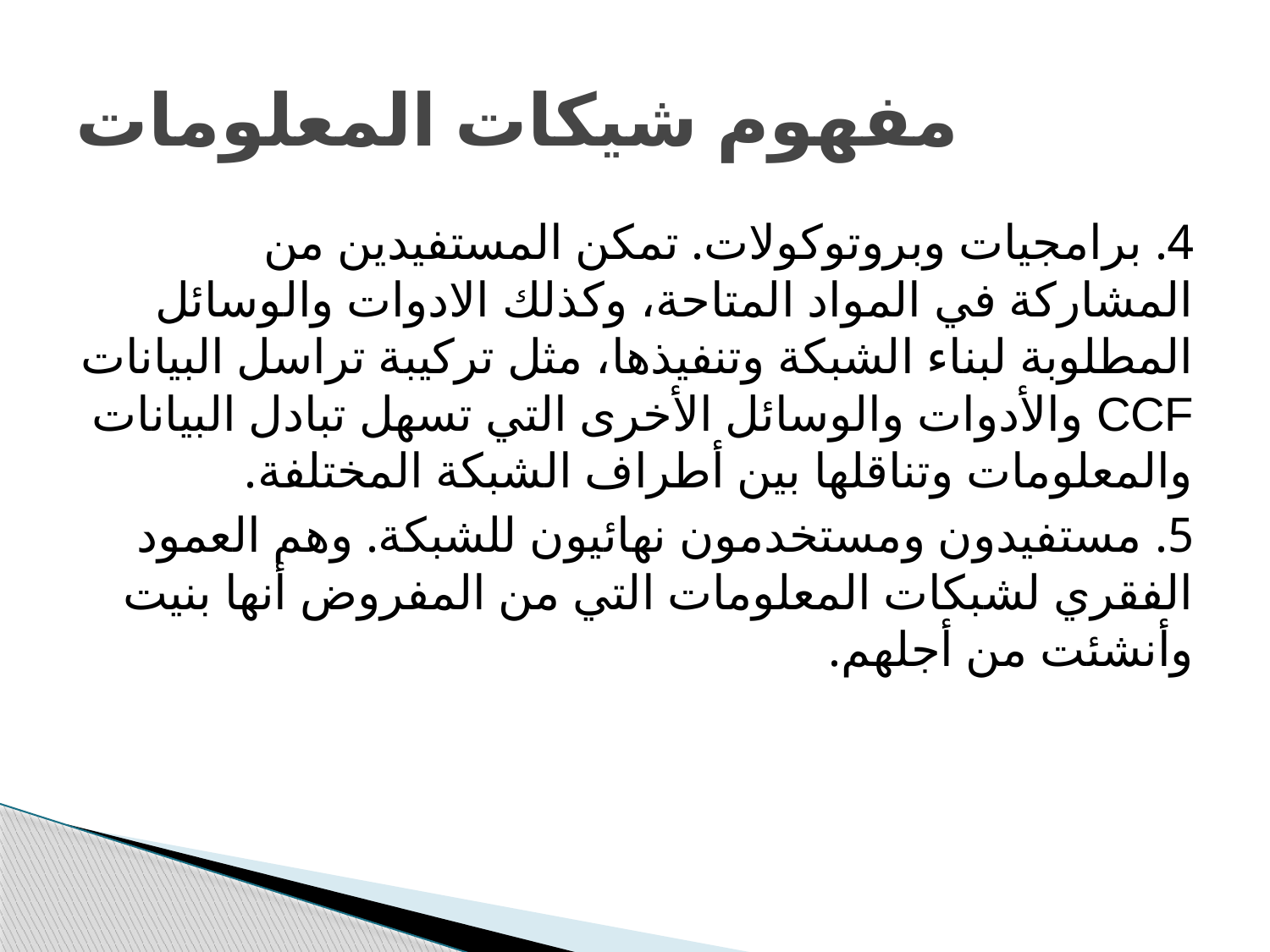

# مفهوم شيكات المعلومات
4. برامجيات وبروتوكولات. تمكن المستفيدين من المشاركة في المواد المتاحة، وكذلك الادوات والوسائل المطلوبة لبناء الشبكة وتنفيذها، مثل تركيبة تراسل البيانات CCF والأدوات والوسائل الأخرى التي تسهل تبادل البيانات والمعلومات وتناقلها بين أطراف الشبكة المختلفة.
5. مستفيدون ومستخدمون نهائيون للشبكة. وهم العمود الفقري لشبكات المعلومات التي من المفروض أنها بنيت وأنشئت من أجلهم.